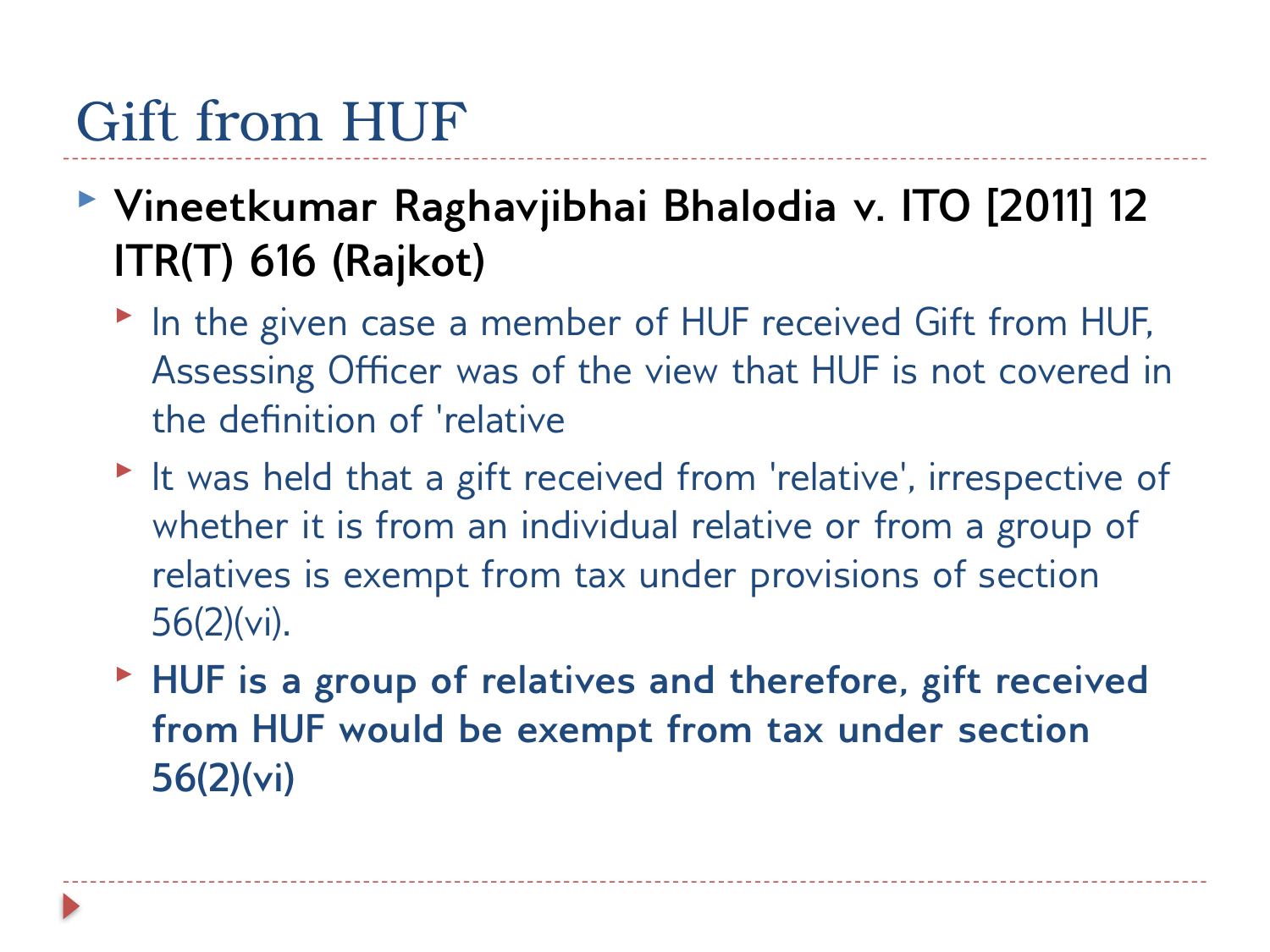

# Gift from HUF
Vineetkumar Raghavjibhai Bhalodia v. ITO [2011] 12 ITR(T) 616 (Rajkot)
In the given case a member of HUF received Gift from HUF, Assessing Officer was of the view that HUF is not covered in the definition of 'relative
It was held that a gift received from 'relative', irrespective of whether it is from an individual relative or from a group of relatives is exempt from tax under provisions of section 56(2)(vi).
HUF is a group of relatives and therefore, gift received from HUF would be exempt from tax under section 56(2)(vi)